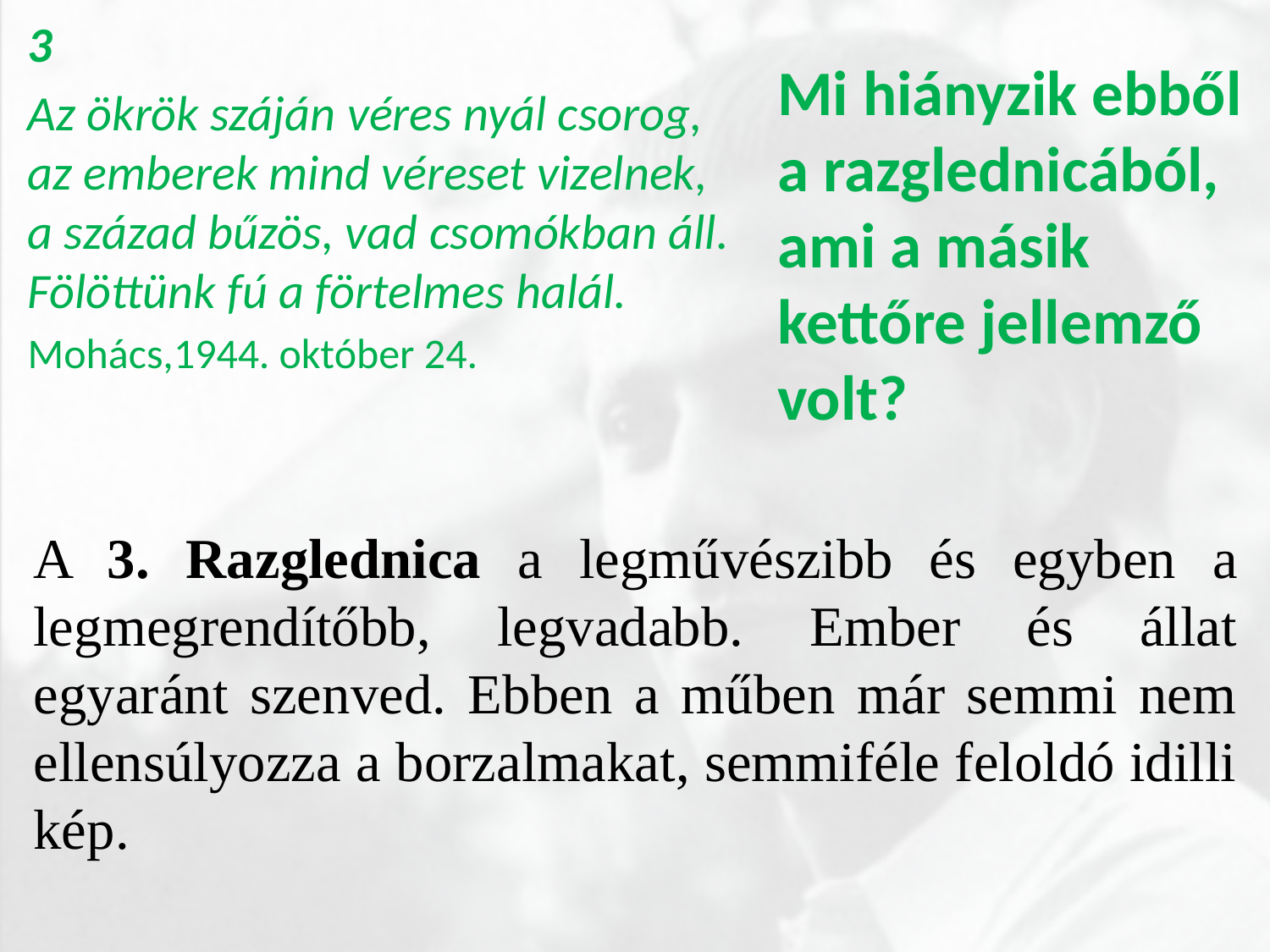

3
Az ökrök száján véres nyál csorog,
az emberek mind véreset vizelnek,
a század bűzös, vad csomókban áll.
Fölöttünk fú a förtelmes halál.
Mohács,1944. október 24.
Mi hiányzik ebből a razglednicából, ami a másik kettőre jellemző volt?
A 3. Razglednica a legművészibb és egyben a legmegrendítőbb, legvadabb. Ember és állat egyaránt szenved. Ebben a műben már semmi nem ellensúlyozza a borzalmakat, semmiféle feloldó idilli kép.